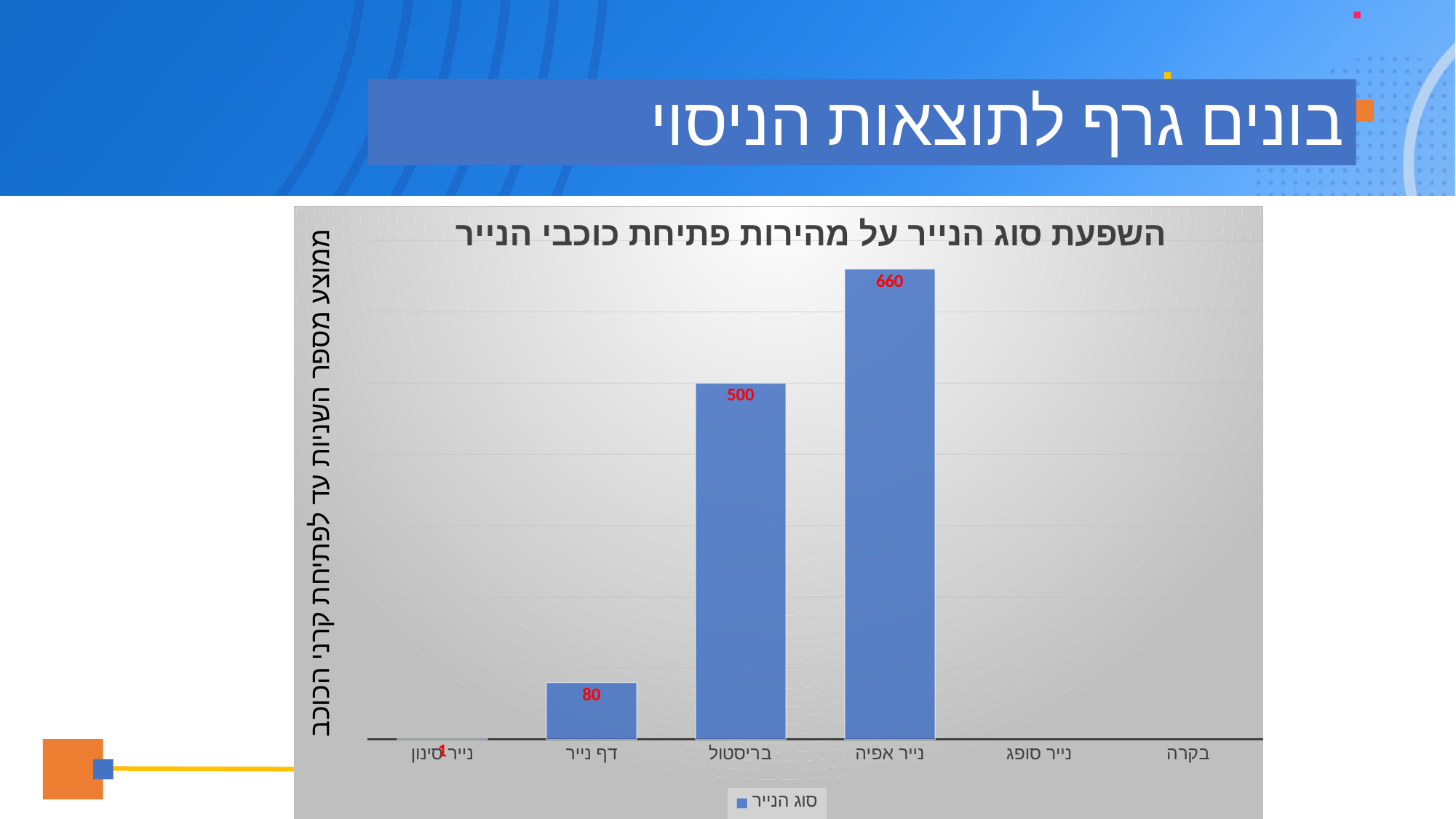

# בונים גרף לתוצאות הניסוי

### Chart: השפעת סוג הנייר על מהירות פתיחת כוכבי הנייר

| Category | סוג הנייר |
|---|---|
| נייר סינון | 1.0 |
| דף נייר | 80.0 |
| בריסטול | 500.0 |
| נייר אפיה | 660.0 |
| נייר סופג | None |
| בקרה | None |
ממוצע מספר השניות עד לפתיחת קרני הכוכב